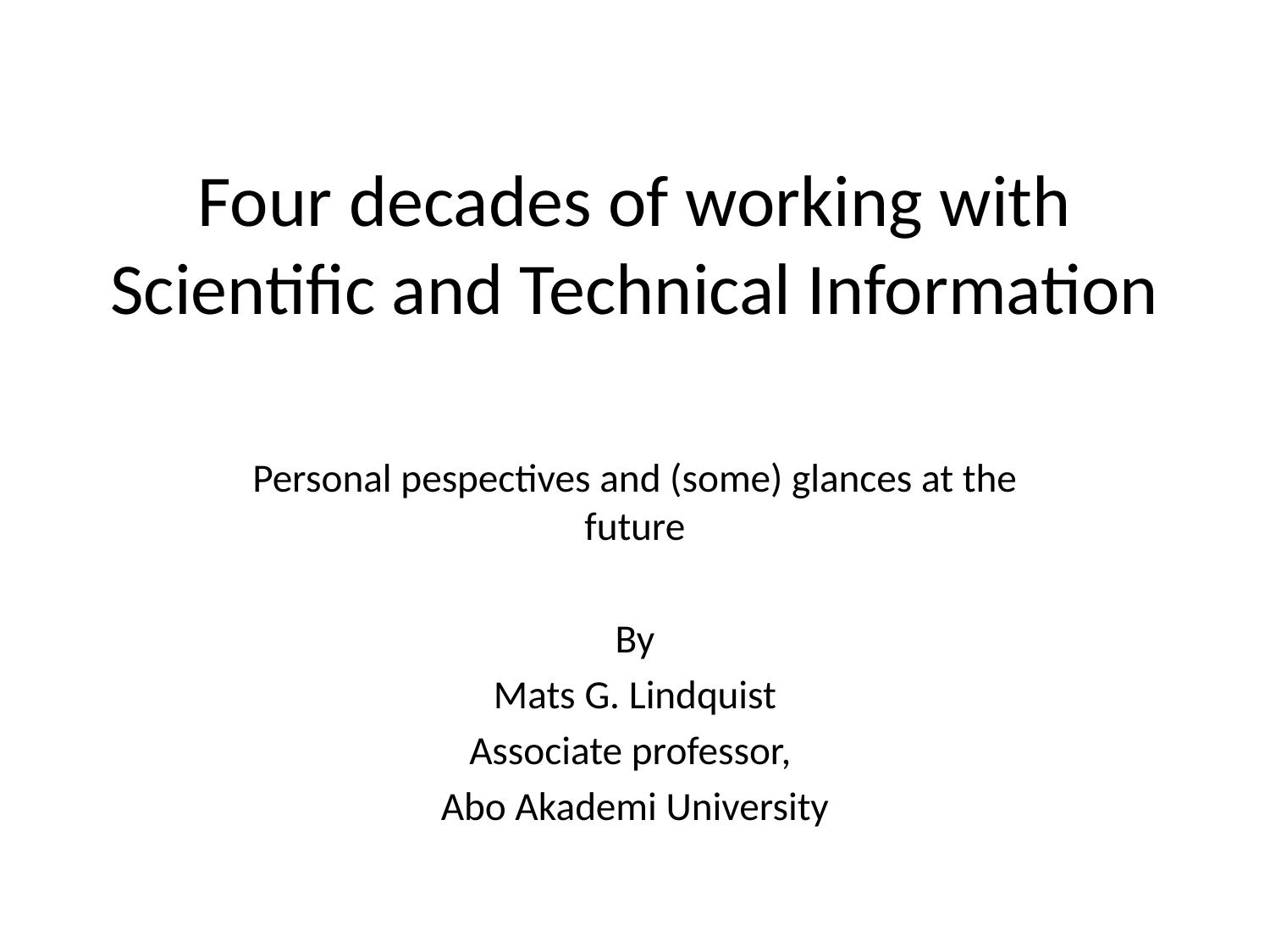

# Four decades of working with Scientific and Technical Information
Personal pespectives and (some) glances at the future

By
Mats G. Lindquist
Associate professor,
Abo Akademi University